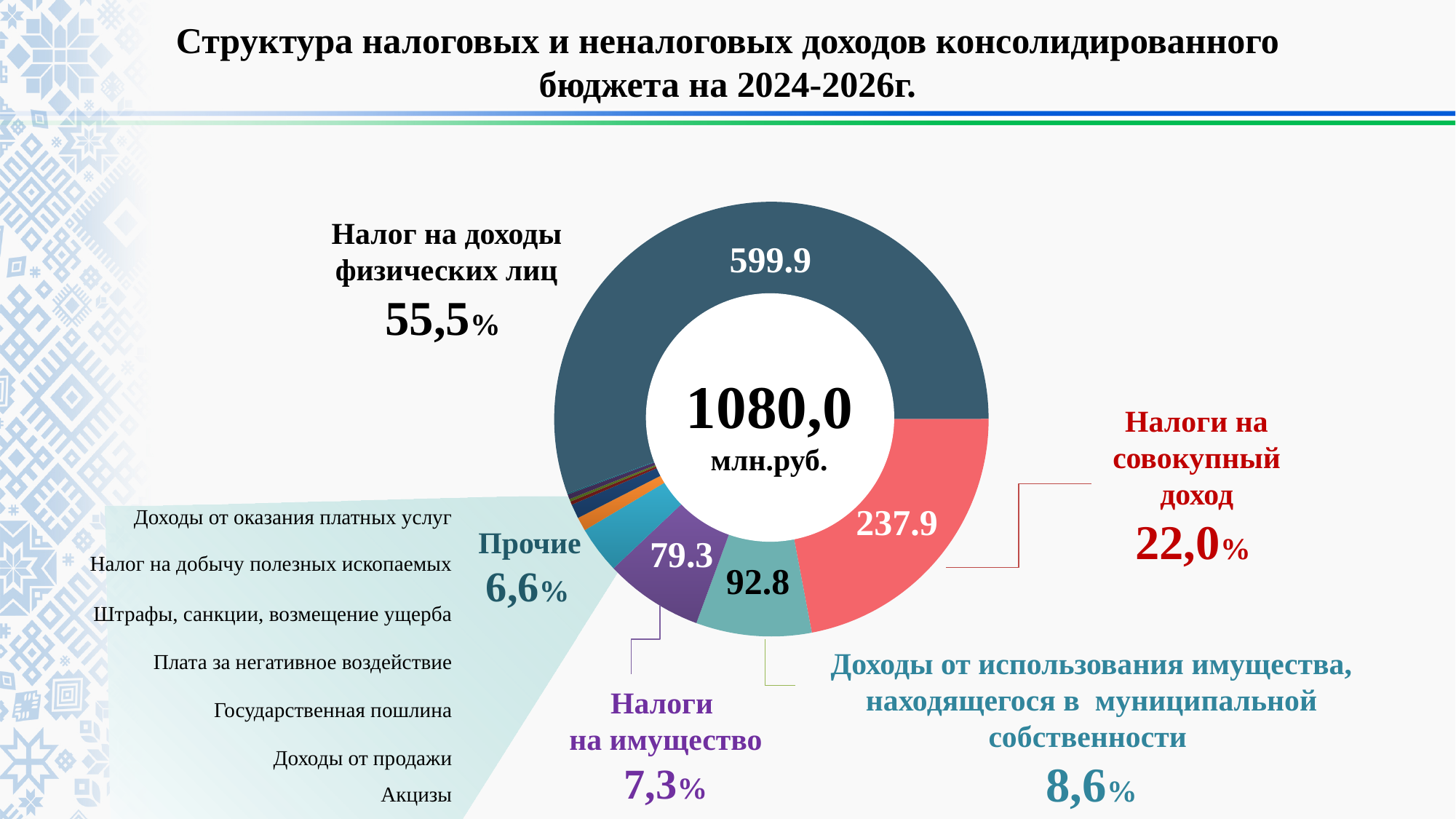

# Структура налоговых и неналоговых доходов консолидированного бюджета на 2024-2026г.

### Chart

| Category | Продажи |
|---|---|
| Налог на доходы физических лиц | 599.9 |
| Налоги на совокупный доход | 237.9 |
| Доходы от использования имущества, находящегося в  муниципальной собственности | 92.8 |
| Налоги на имущество | 79.3 |
| Налоги на товары (работы, услуги), реализуемые на территории Российской Федерации | 37.9 |
| Доходы от продажи материальных и нематериальных активов | 11.0 |
| Государственная пошлина | 11.6 |
| Платежи при пользовании природными ресурсами | 2.7 |
| Штрафы, санкции, возмещение ущерба | 2.1 |
| Налоги, сборы и регулярные платежи за пользование природными ресурсами | 3.9 |
| Доходы от оказания платных услуг и компенсации затрат государства | 0.9 |
Налог на доходы физических лиц
55,5%

1080,0 млн.руб.
Налоги на совокупный доход
22,0%

| Доходы от оказания платных услуг |
| --- |
| Налог на добычу полезных ископаемых |
| Штрафы, санкции, возмещение ущерба |
| Плата за негативное воздействие |
| Государственная пошлина |
| Доходы от продажи |
| Акцизы |
Прочие
 6,6%
Доходы от использования имущества,
находящегося в  муниципальной
собственности
8,6%
Налоги
на имущество
7,3%